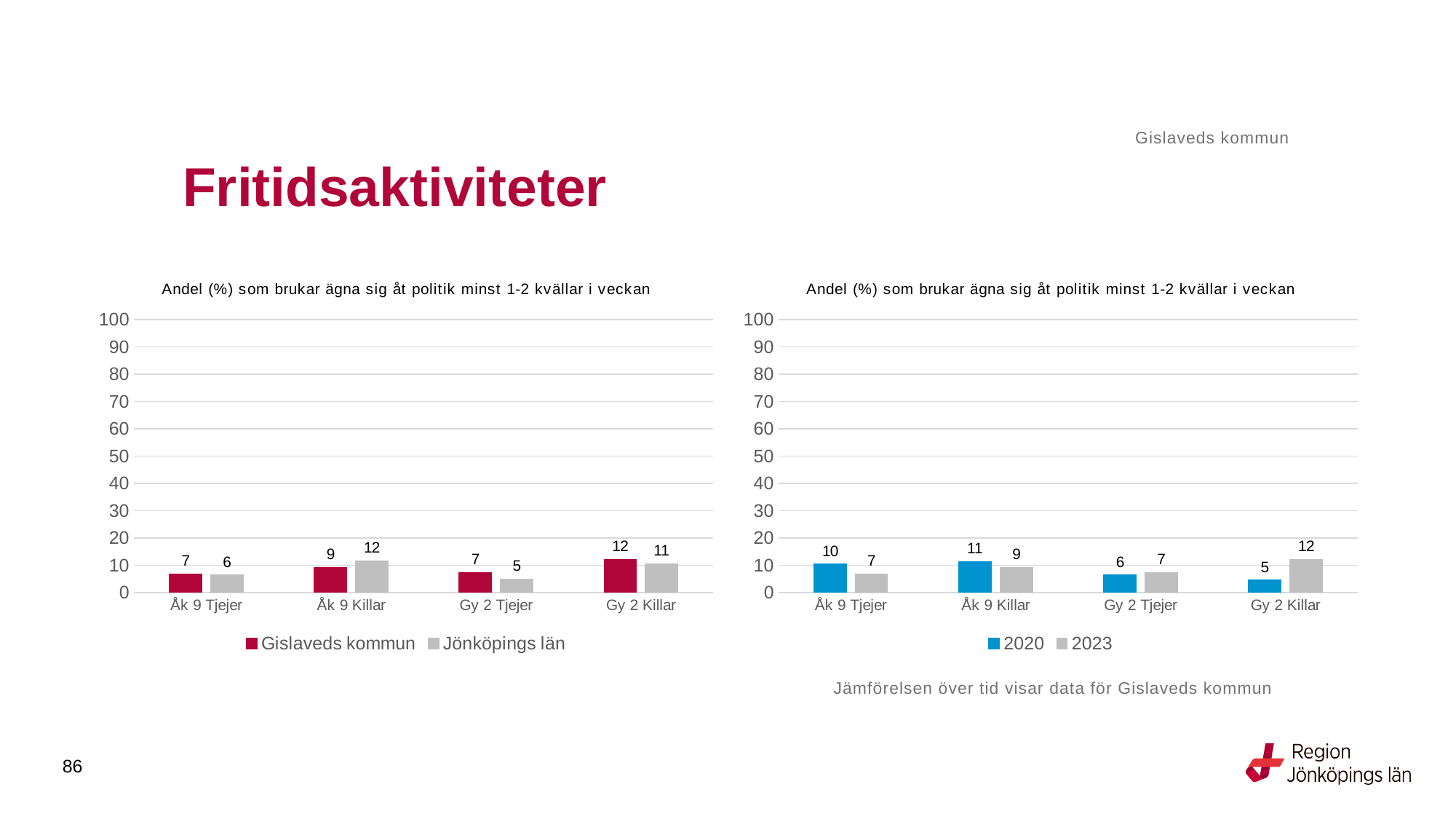

Gislaveds kommun
# Fritidsaktiviteter

### Chart: Andel (%) som brukar ägna sig åt politik minst 1-2 kvällar i veckan

| Category | Gislaveds kommun | Jönköpings län |
|---|---|---|
| Åk 9 Tjejer | 6.8493 | 6.4281 |
| Åk 9 Killar | 9.1603 | 11.5992 |
| Gy 2 Tjejer | 7.3529 | 5.0177 |
| Gy 2 Killar | 12.1795 | 10.515 |

### Chart: Andel (%) som brukar ägna sig åt politik minst 1-2 kvällar i veckan

| Category | 2020 | 2023 |
|---|---|---|
| Åk 9 Tjejer | 10.4167 | 6.8493 |
| Åk 9 Killar | 11.4094 | 9.1603 |
| Gy 2 Tjejer | 6.4516 | 7.3529 |
| Gy 2 Killar | 4.5113 | 12.1795 |
Jämförelsen över tid visar data för Gislaveds kommun
86